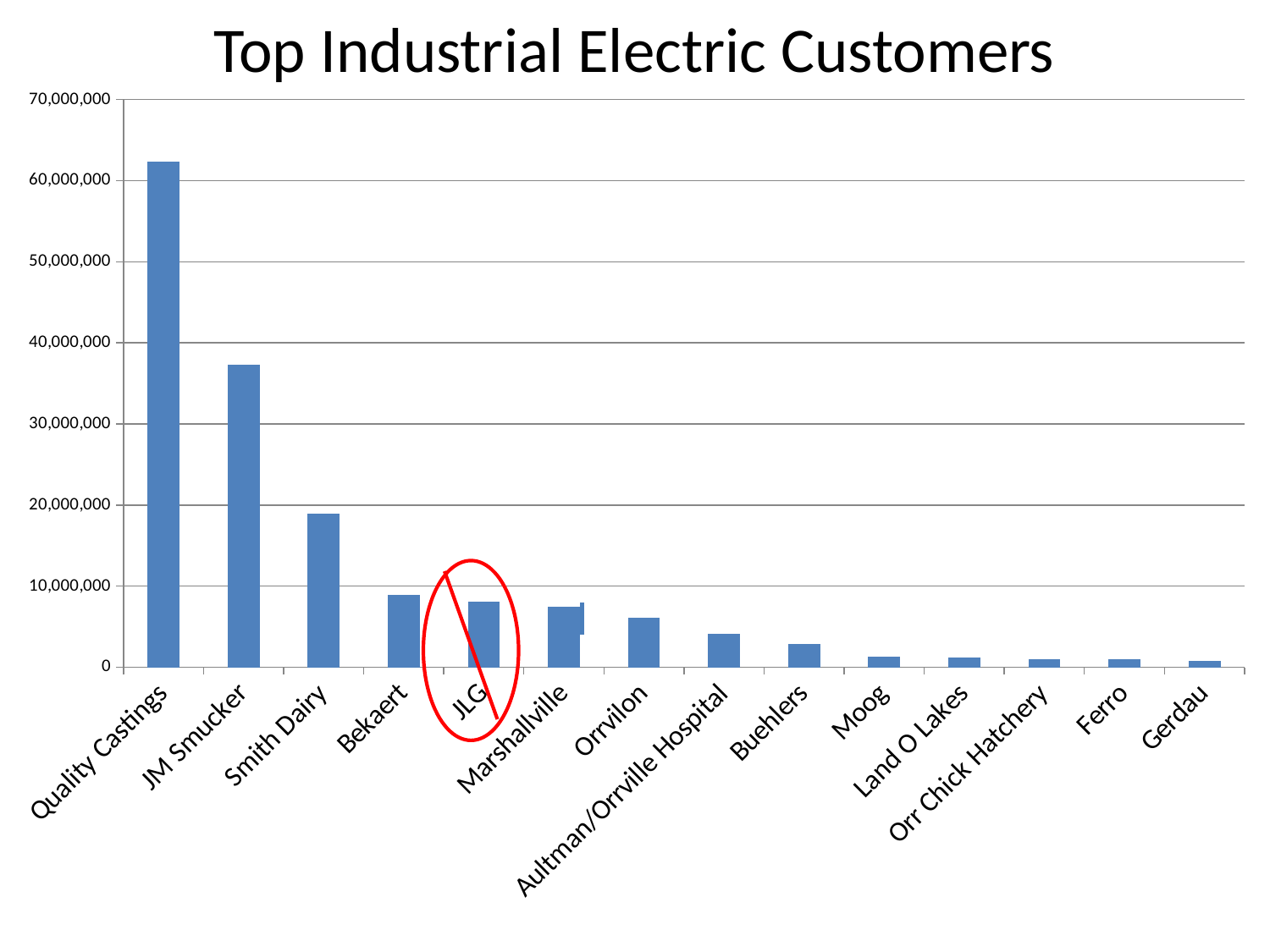

Top Industrial Electric Customers

### Chart

| Category |  |
|---|---|
| Quality Castings | 62344546.900000006 |
| JM Smucker | 37308861.9 |
| Smith Dairy | 18963488.0 |
| Bekaert | 8906689.7 |
| JLG | 8069836.2 |
| Marshallville | 7501638.8 |
| Orrvilon | 6050781.9 |
| Aultman/Orrville Hospital | 4135470.2 |
| Buehlers | 2855907.8 |
| Moog | 1301787.7 |
| Land O Lakes | 1243581.9 |
| Orr Chick Hatchery | 1036566.3 |
| Ferro | 1010794.6 |
| Gerdau | 748502.9 |